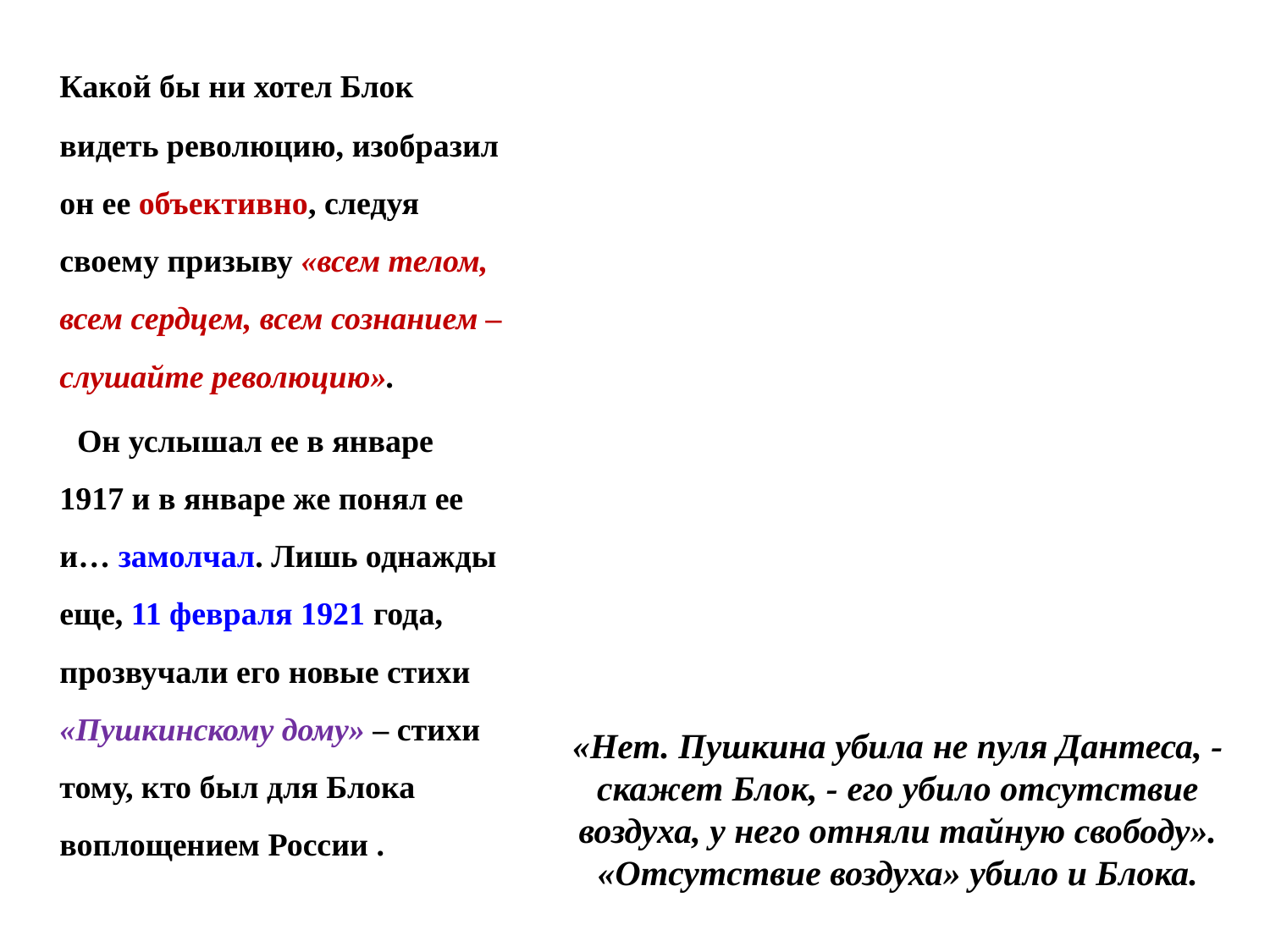

Какой бы ни хотел Блок видеть революцию, изобразил он ее объективно, следуя своему призыву «всем телом, всем сердцем, всем сознанием – слушайте революцию».
        Он услышал ее в январе 1917 и в январе же понял ее и… замолчал. Лишь однажды еще, 11 февраля 1921 года, прозвучали его новые стихи «Пушкинскому дому» – стихи тому, кто был для Блока воплощением России .

# «Нет. Пушкина убила не пуля Дантеса, - скажет Блок, - его убило отсутствие воздуха, у него отняли тайную свободу». «Отсутствие воздуха» убило и Блока.